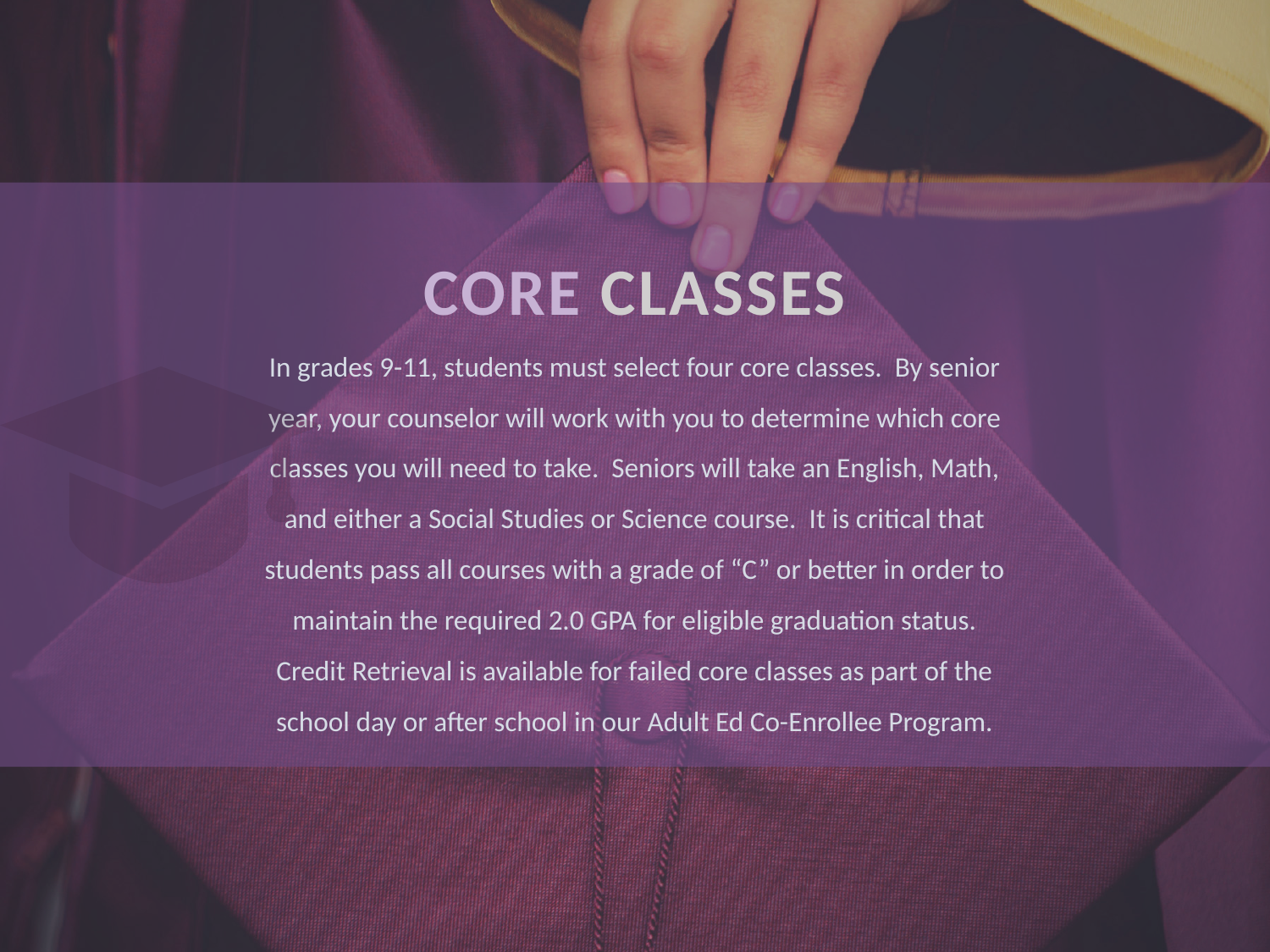

CORE CLASSES
In grades 9-11, students must select four core classes.  By senior year, your counselor will work with you to determine which core classes you will need to take.  Seniors will take an English, Math, and either a Social Studies or Science course.  It is critical that students pass all courses with a grade of “C” or better in order to maintain the required 2.0 GPA for eligible graduation status. Credit Retrieval is available for failed core classes as part of the school day or after school in our Adult Ed Co-Enrollee Program.